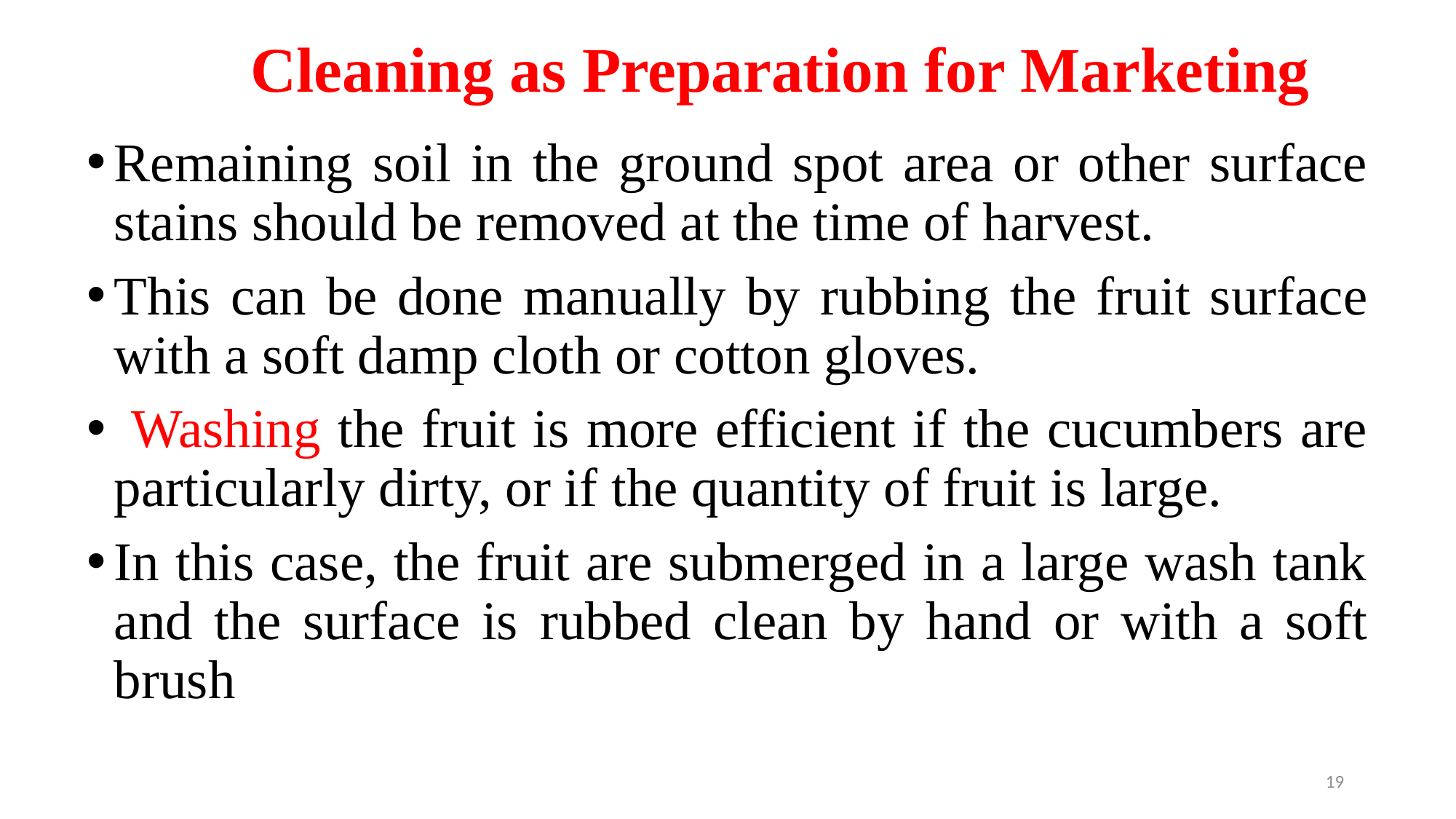

# Cleaning as Preparation for Marketing
Remaining soil in the ground spot area or other surface stains should be removed at the time of harvest.
This can be done manually by rubbing the fruit surface with a soft damp cloth or cotton gloves.
 Washing the fruit is more efficient if the cucumbers are particularly dirty, or if the quantity of fruit is large.
In this case, the fruit are submerged in a large wash tank and the surface is rubbed clean by hand or with a soft brush

19